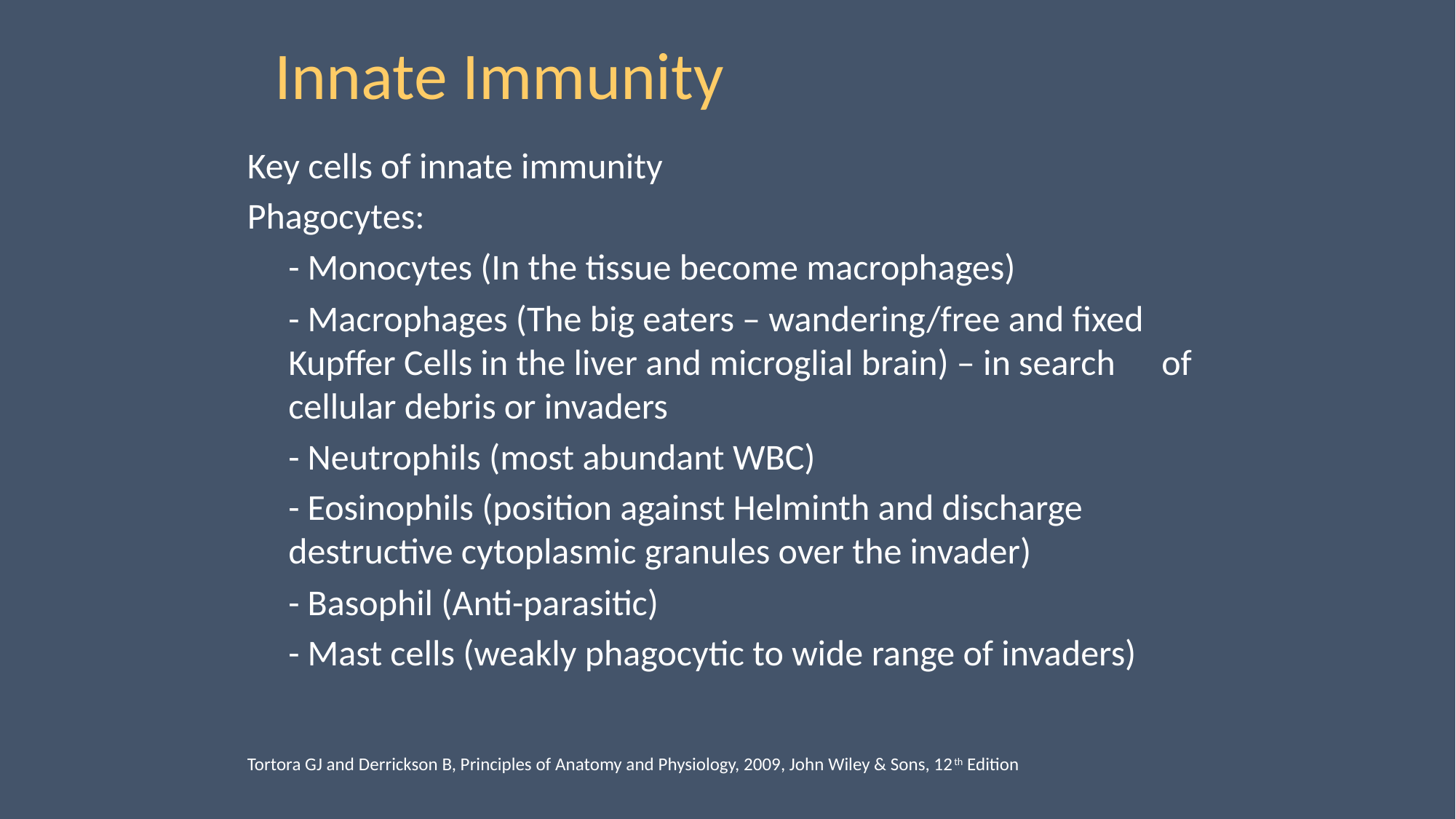

# Innate Immunity
Key cells of innate immunity
Phagocytes:
- Monocytes (In the tissue become macrophages)
- Macrophages (The big eaters – wandering/free and fixed 	Kupffer Cells in the liver and microglial brain) – in search 	of cellular debris or invaders
- Neutrophils (most abundant WBC)
- Eosinophils (position against Helminth and discharge 	destructive cytoplasmic granules over the invader)
- Basophil (Anti-parasitic)
- Mast cells (weakly phagocytic to wide range of invaders)

Tortora GJ and Derrickson B, Principles of Anatomy and Physiology, 2009, John Wiley & Sons, 12th Edition